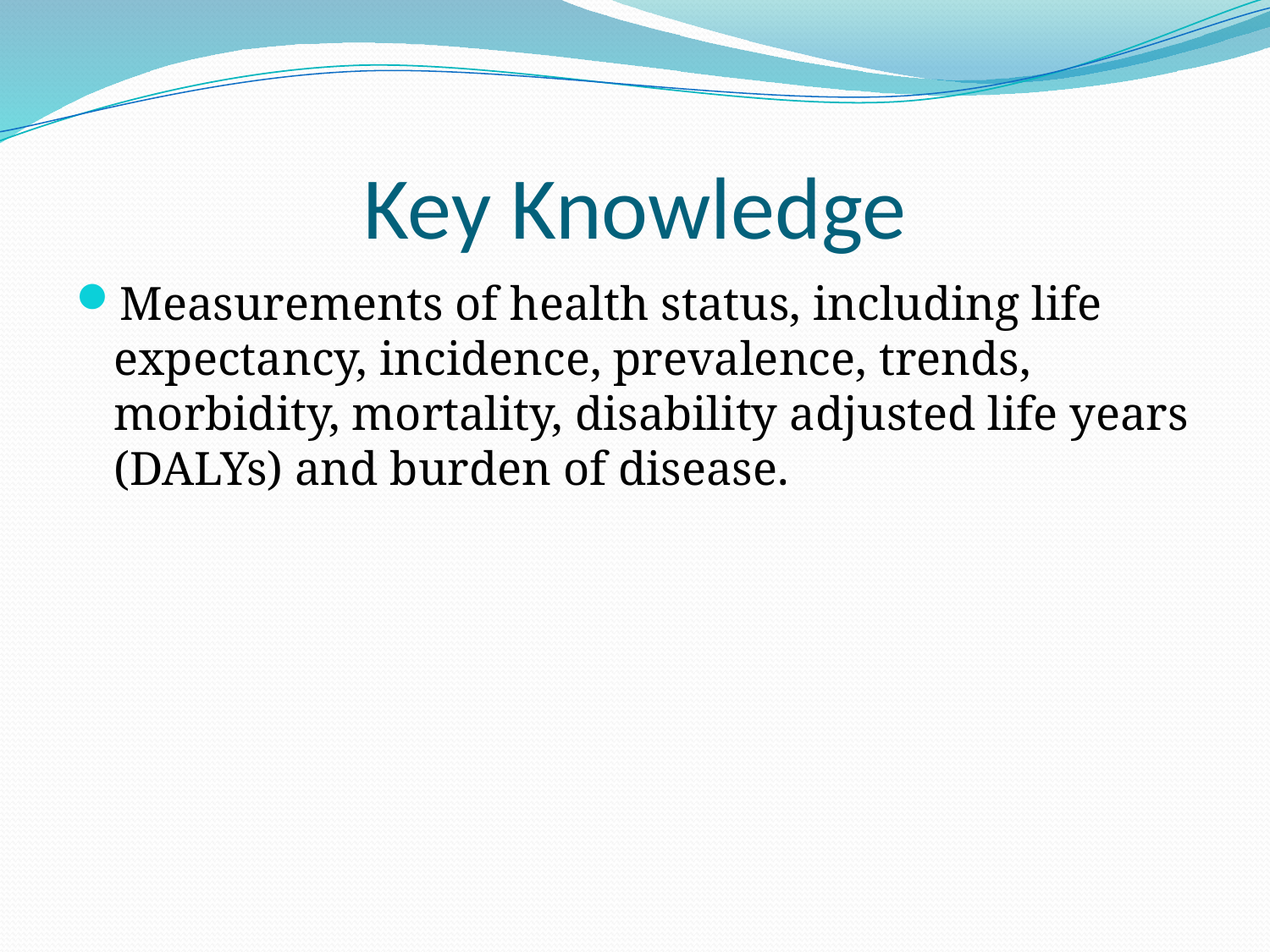

# Key Knowledge
Measurements of health status, including life expectancy, incidence, prevalence, trends, morbidity, mortality, disability adjusted life years (DALYs) and burden of disease.